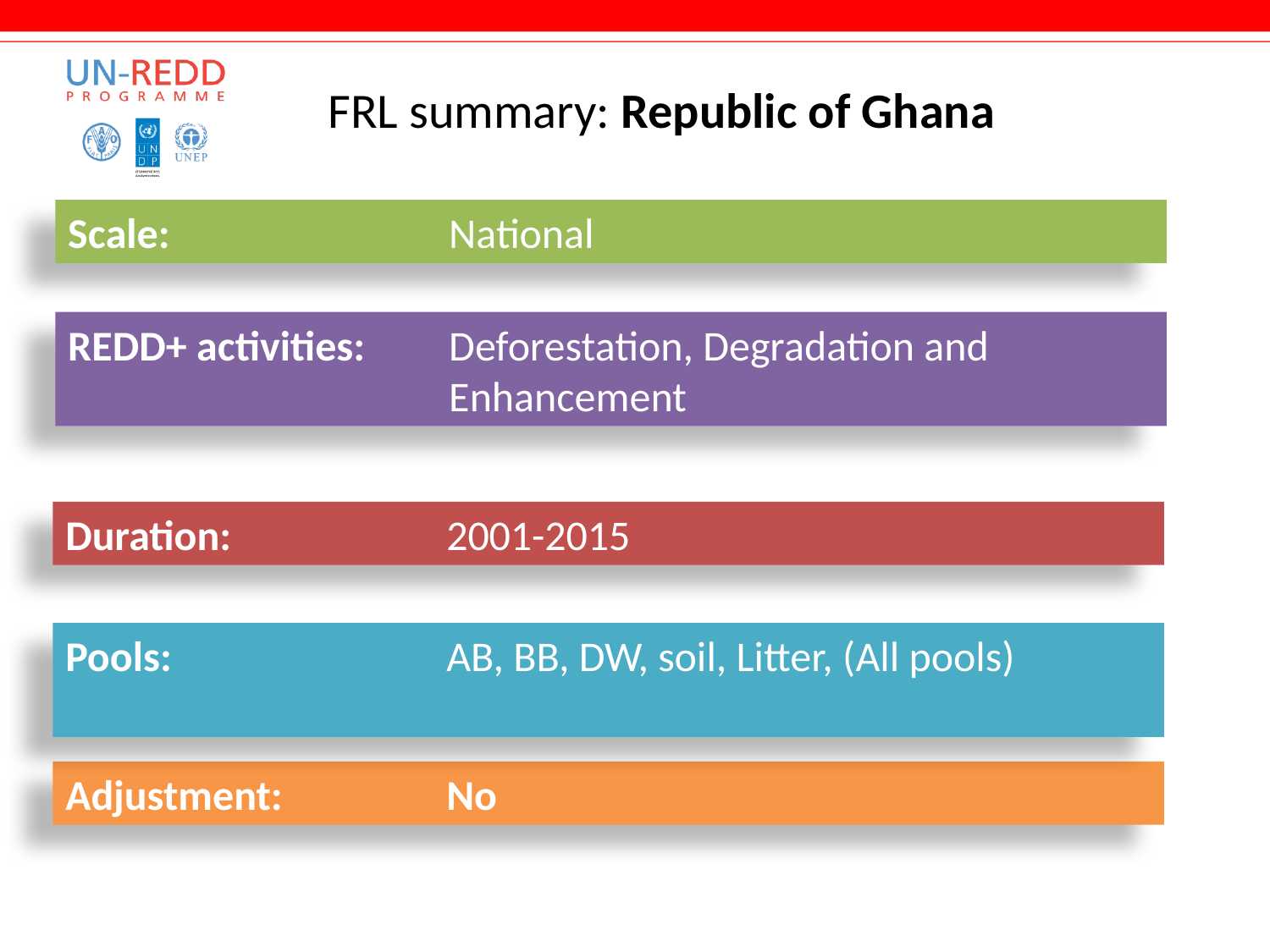

# FRL summary: Republic of Ghana
Scale:			National
REDD+ activities:	Deforestation, Degradation and   				Enhancement
Duration:		2001-2015
Pools:			AB, BB, DW, soil, Litter, (All pools)
Adjustment:		No